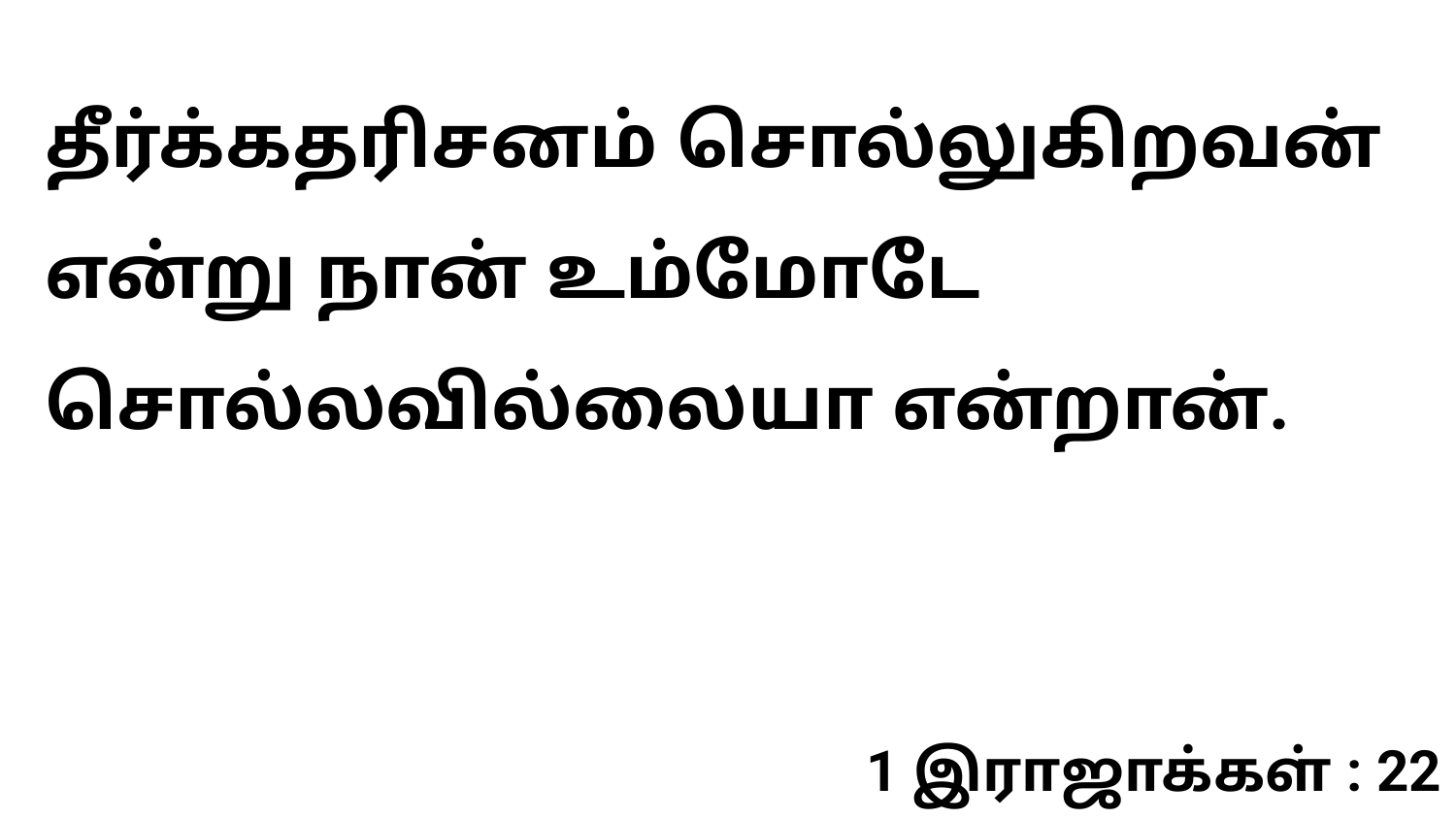

தீர்க்கதரிசனம் சொல்லுகிறவன் என்று நான் உம்மோடே சொல்லவில்லையா என்றான்.
1 இராஜாக்கள் : 22